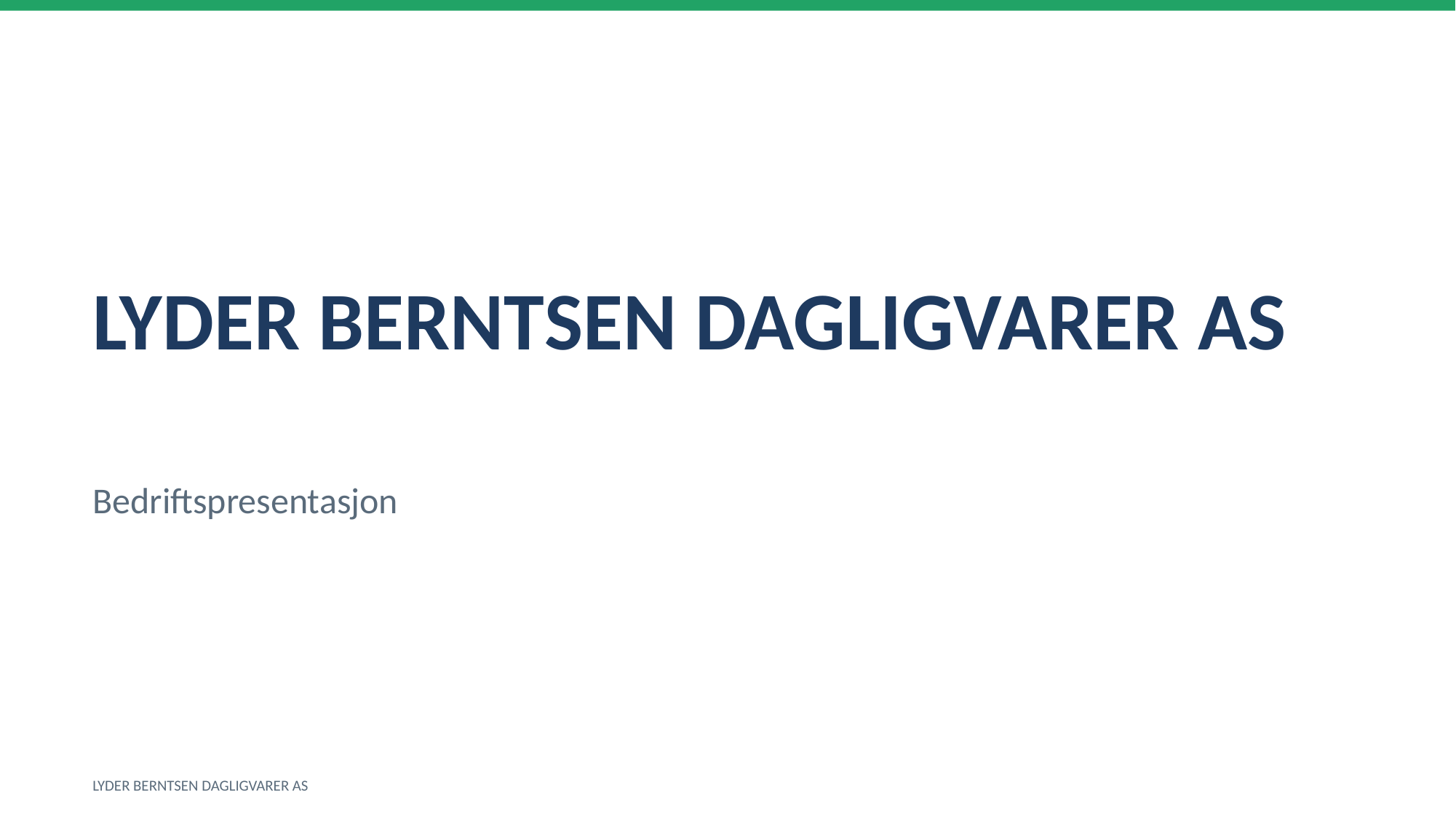

LYDER BERNTSEN DAGLIGVARER AS
Bedriftspresentasjon
LYDER BERNTSEN DAGLIGVARER AS